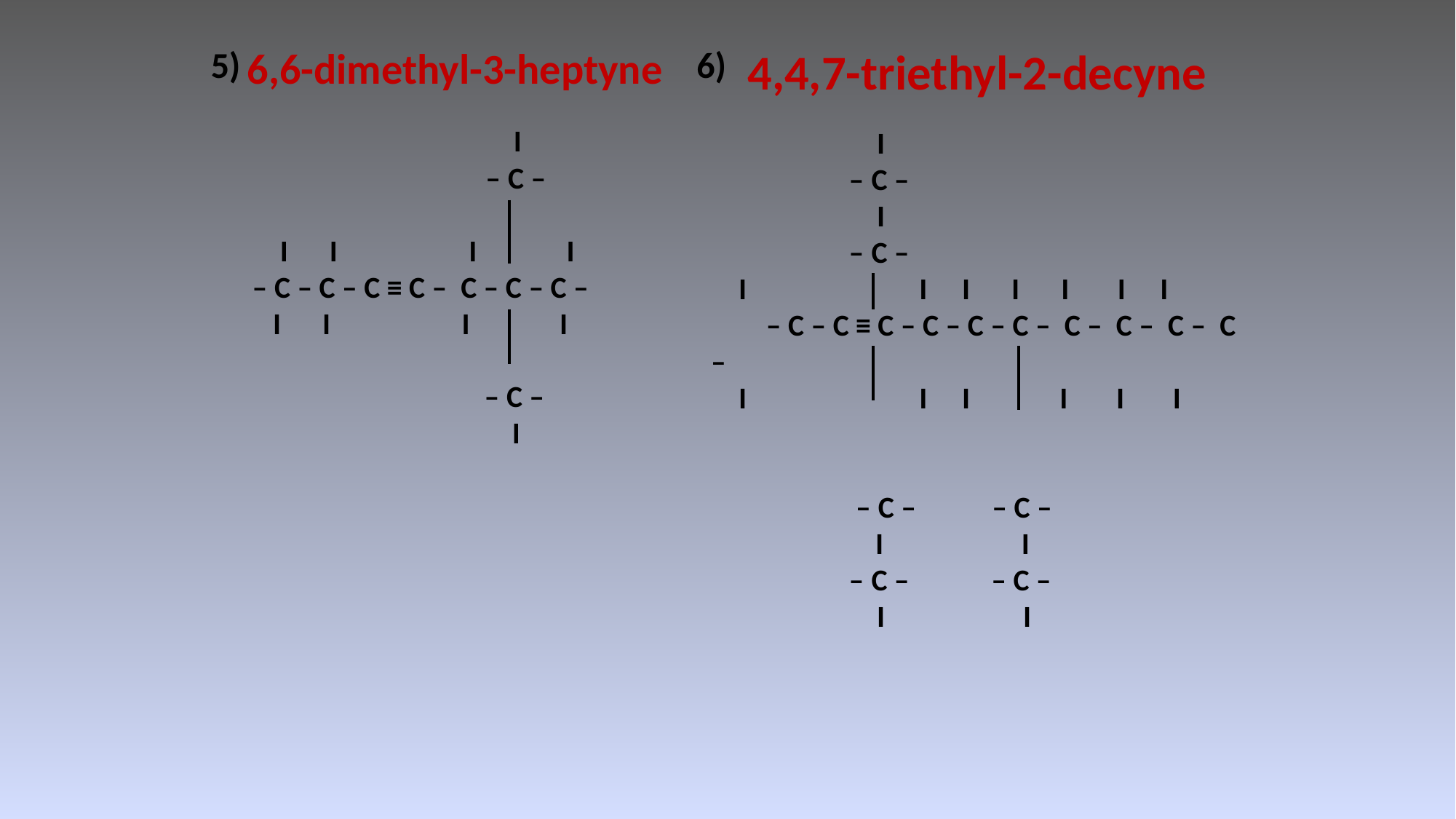

6,6-dimethyl-3-heptyne
5)				      6)
            	                            I
       	                        – C –

          I      I                   I             I
      – C – C – C ≡ C –  C – C – C –
         I      I                   I             I

		        – C –
		            I

4,4,7-triethyl-2-decyne
                        I
                    – C –
                        I
                    – C –
    I                         I     I      I      I       I     I                   – C – C ≡ C – C – C – C –  C –  C –  C –  C –
    I                         I     I             I       I       I

                     – C –           – C –
	        I                    I
                    – C –  	         – C –
                        I                    I